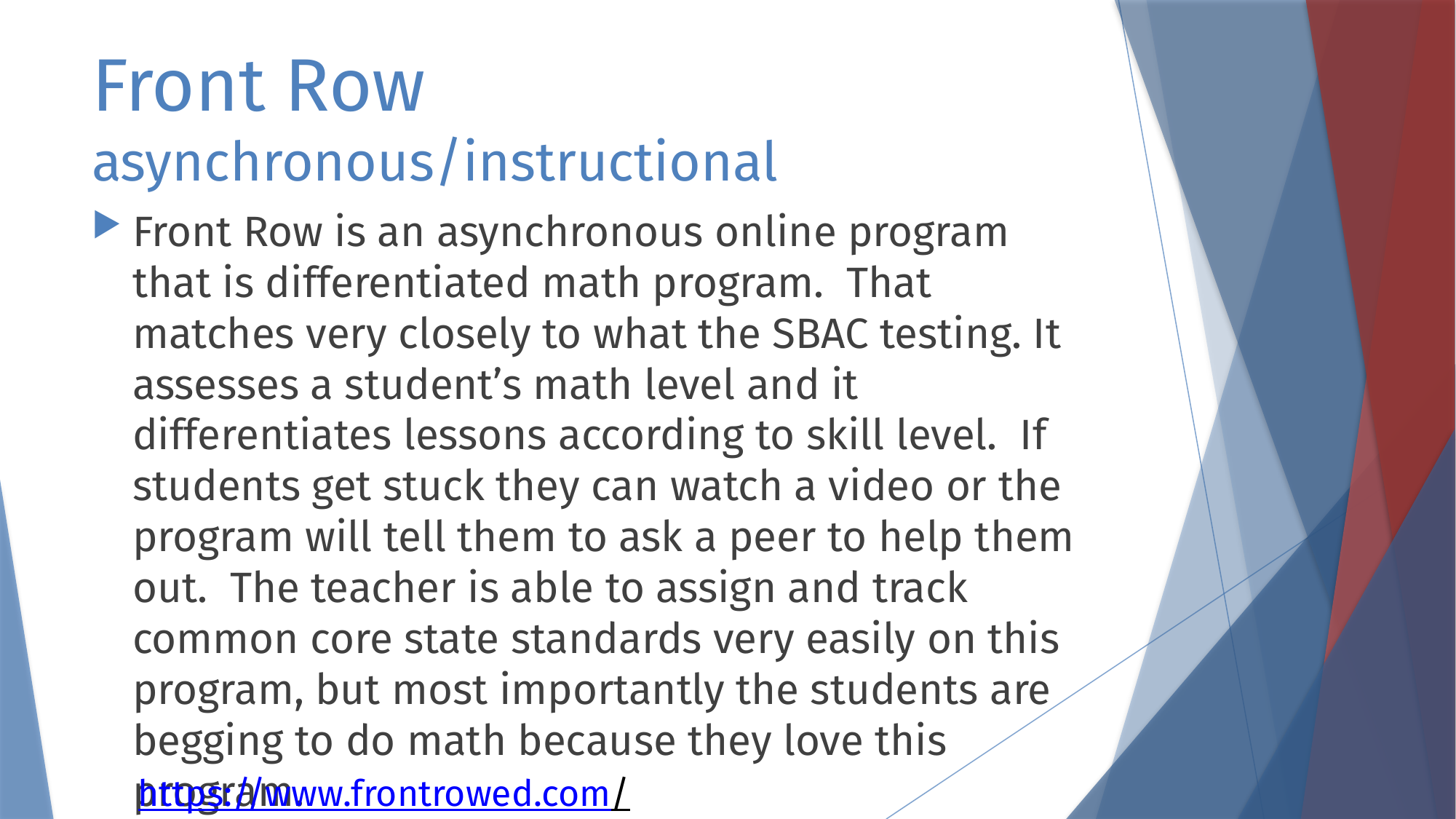

# Front Row asynchronous/instructional
Front Row is an asynchronous online program that is differentiated math program.  That matches very closely to what the SBAC testing. It assesses a student’s math level and it differentiates lessons according to skill level.  If students get stuck they can watch a video or the program will tell them to ask a peer to help them out.  The teacher is able to assign and track common core state standards very easily on this program, but most importantly the students are begging to do math because they love this program.

https://www.frontrowed.com/